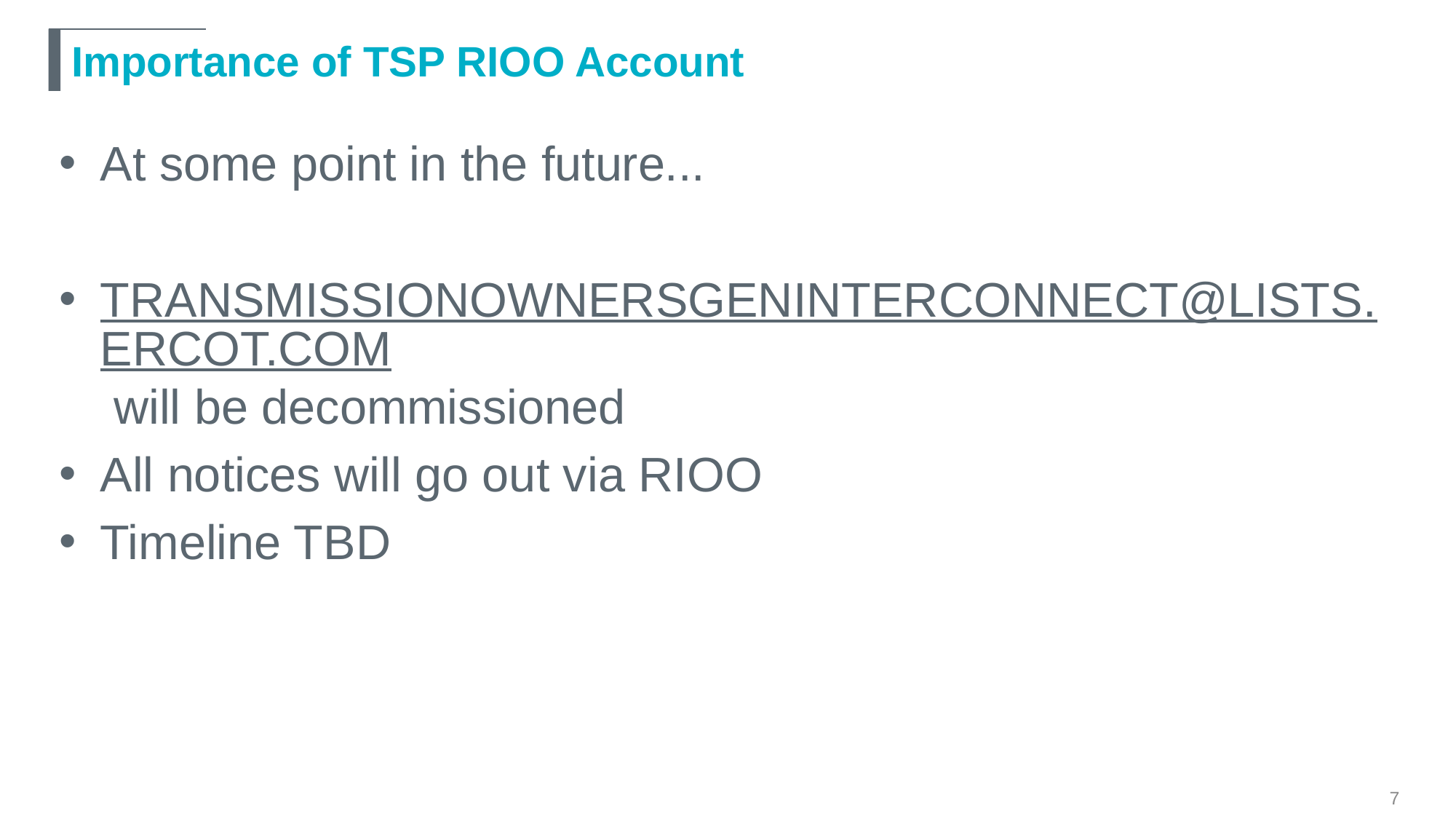

# Importance of TSP RIOO Account
At some point in the future...

TRANSMISSIONOWNERSGENINTERCONNECT@LISTS.ERCOT.COM will be decommissioned
All notices will go out via RIOO
Timeline TBD
7